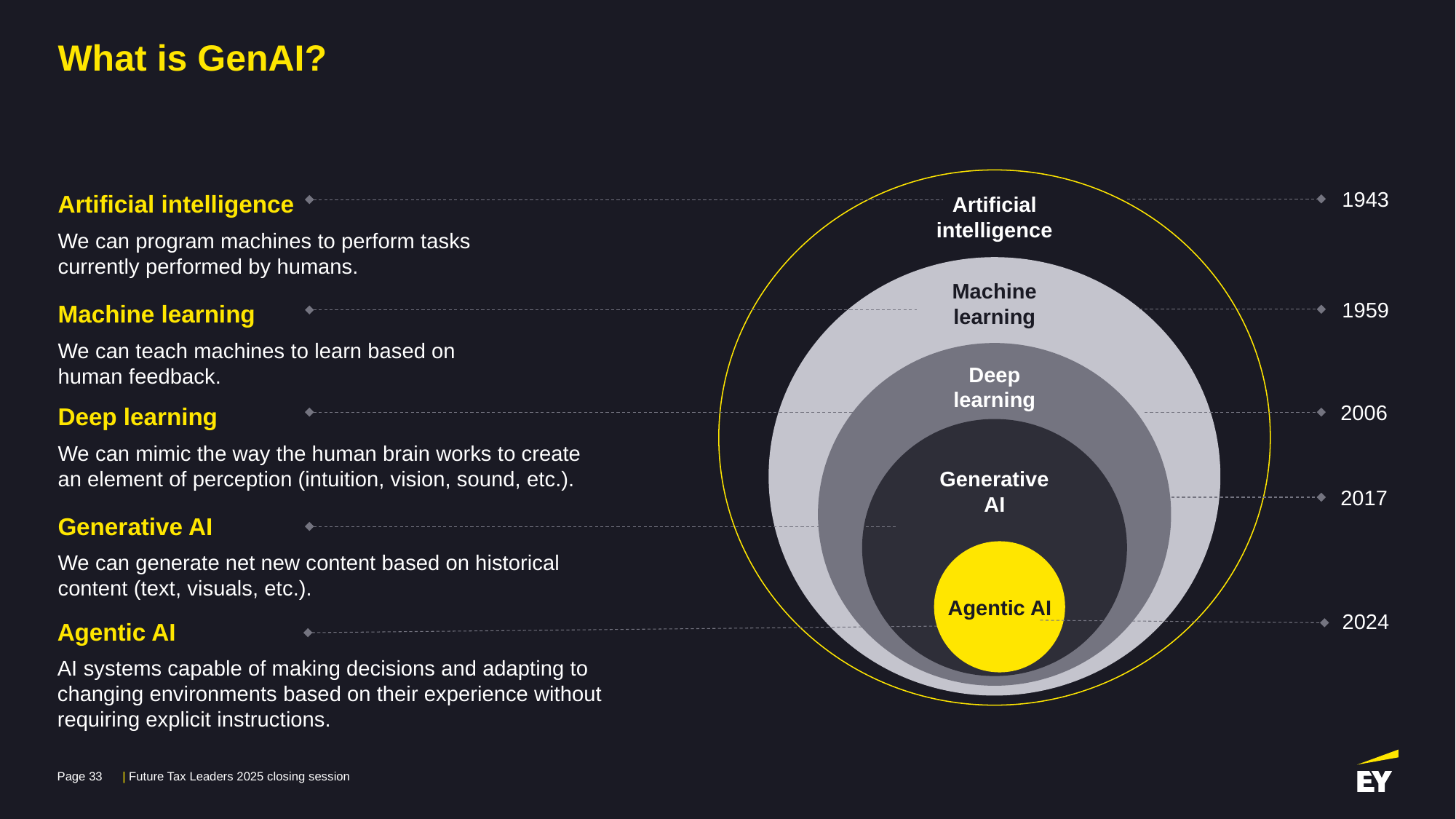

# What is GenAI?

Artificial
intelligence
Machine
learning
Deep
learning
Generative
AI
1943
Artificial intelligence
We can program machines to perform tasks currently performed by humans.
1959
Machine learning
We can teach machines to learn based on human feedback.

### Chart

| Category |
|---|
2006
Deep learning
We can mimic the way the human brain works to create an element of perception (intuition, vision, sound, etc.).

2017
Generative AI
We can generate net new content based on historical content (text, visuals, etc.).

Agentic AI
2024
Agentic AI
AI systems capable of making decisions and adapting to changing environments based on their experience without requiring explicit instructions.